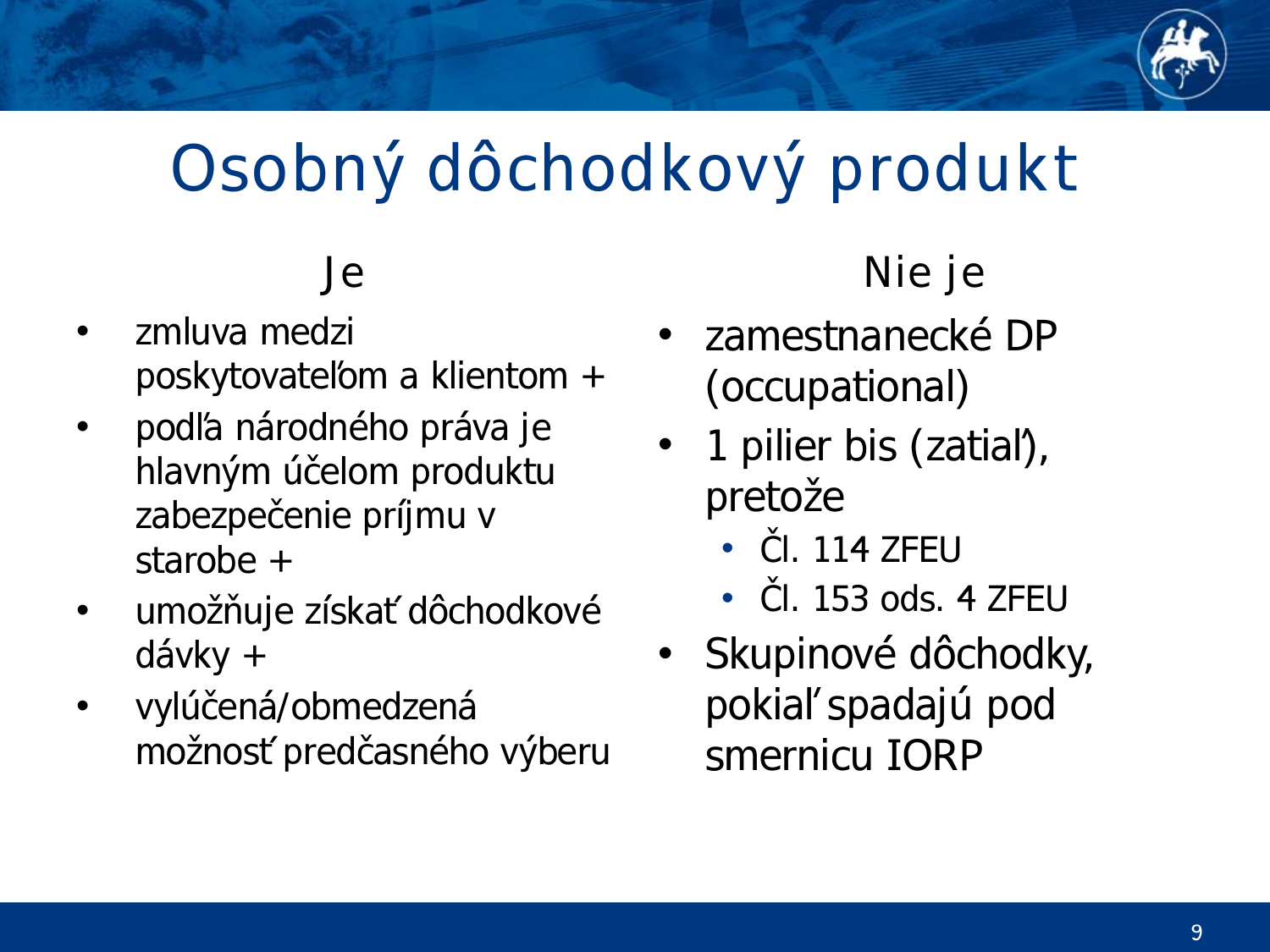

# Osobný dôchodkový produkt
Je
Nie je
zmluva medzi poskytovateľom a klientom +
podľa národného práva je hlavným účelom produktu zabezpečenie príjmu v starobe +
umožňuje získať dôchodkové dávky +
vylúčená/obmedzená možnosť predčasného výberu

zamestnanecké DP (occupational)
1 pilier bis (zatiaľ), pretože
Čl. 114 ZFEU
Čl. 153 ods. 4 ZFEU
Skupinové dôchodky, pokiaľ spadajú pod smernicu IORP

9